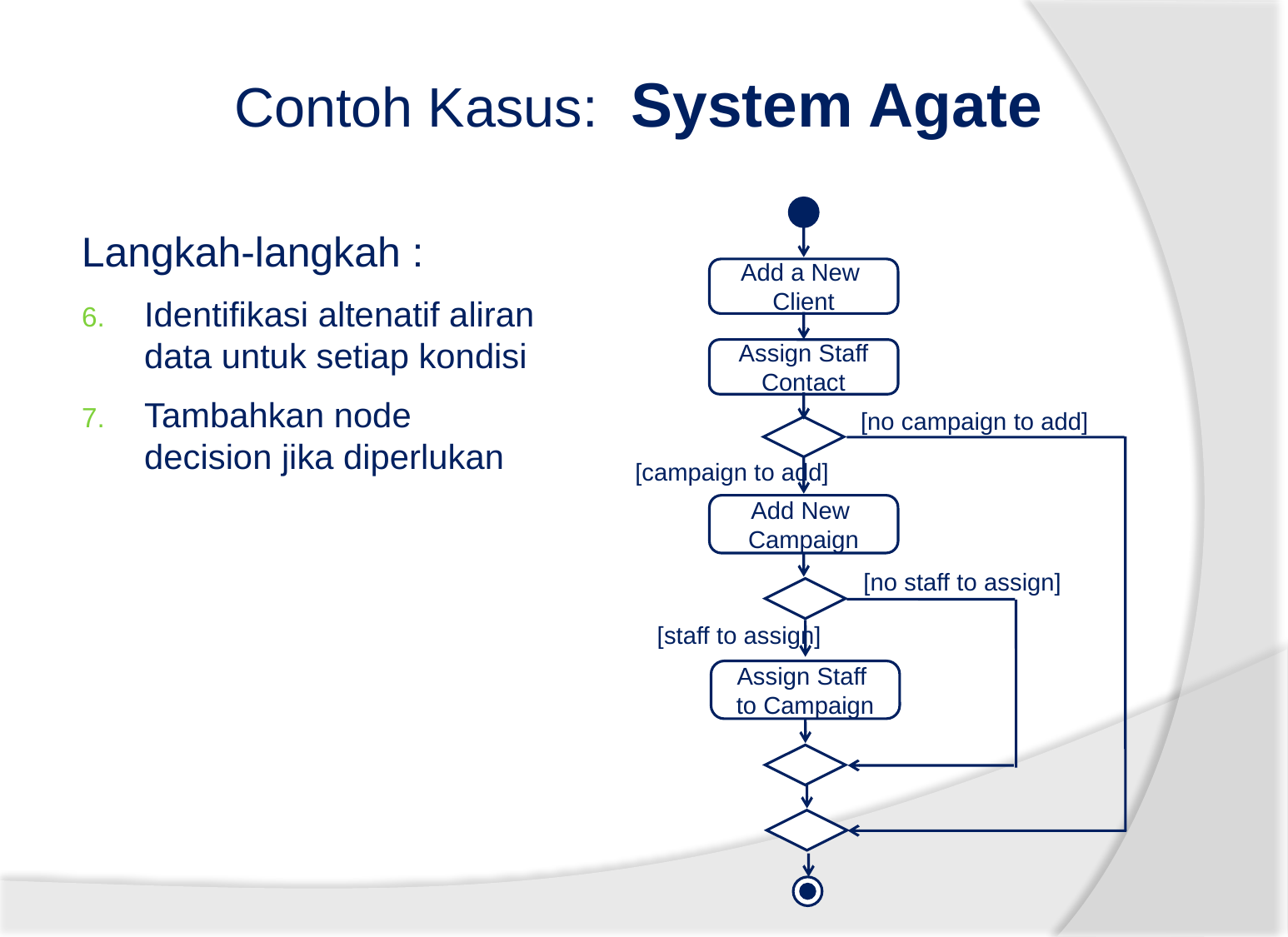

# Contoh Kasus:  System Agate

Add a New
Client

Assign Staff
Contact

[no campaign to add]

[campaign to add]

Add New
Campaign

[no staff to assign]

[staff to assign]

Assign Staff
to Campaign

Langkah-langkah :
Identifikasi altenatif aliran data untuk setiap kondisi
Tambahkan node decision jika diperlukan